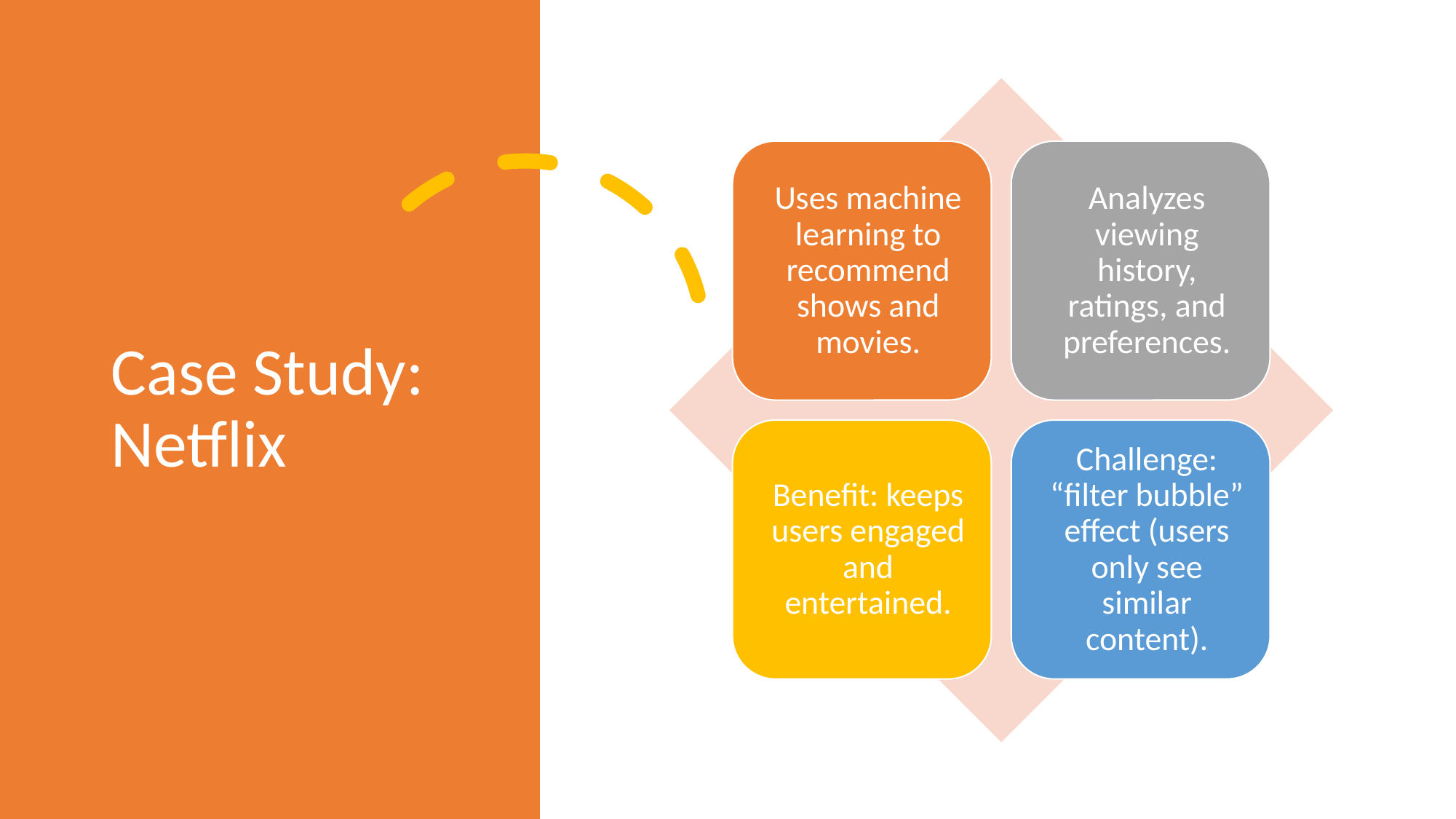

# Case Study: Netflix
Uses machine learning to recommend shows and movies.
Analyzes viewing history, ratings, and preferences.
Benefit: keeps users engaged and entertained.
Challenge: “filter bubble” effect (users only see similar content).